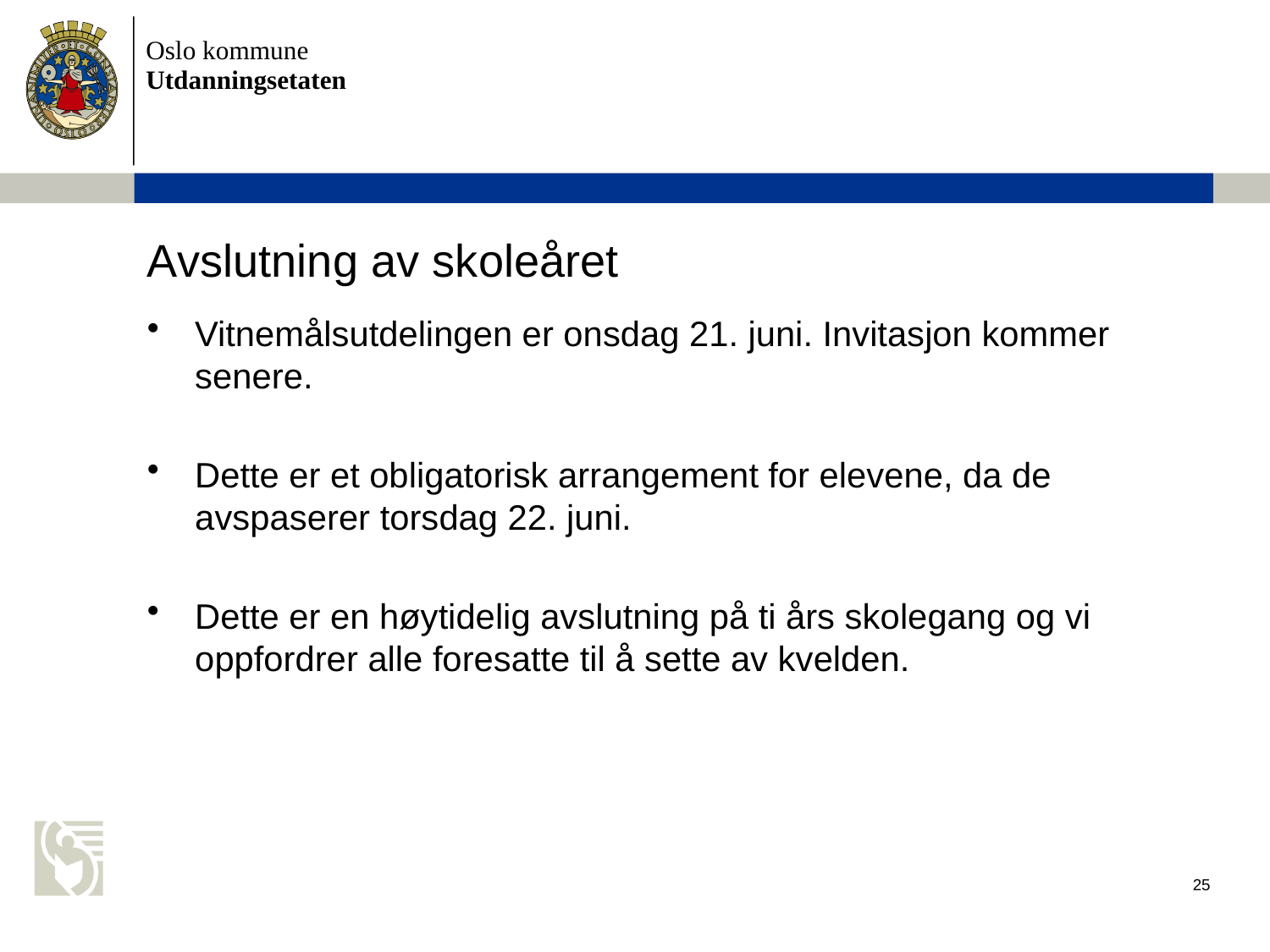

# Avslutning av skoleåret
Vitnemålsutdelingen er onsdag 21. juni. Invitasjon kommer senere.

Dette er et obligatorisk arrangement for elevene, da de avspaserer torsdag 22. juni.

Dette er en høytidelig avslutning på ti års skolegang og vi oppfordrer alle foresatte til å sette av kvelden.

25